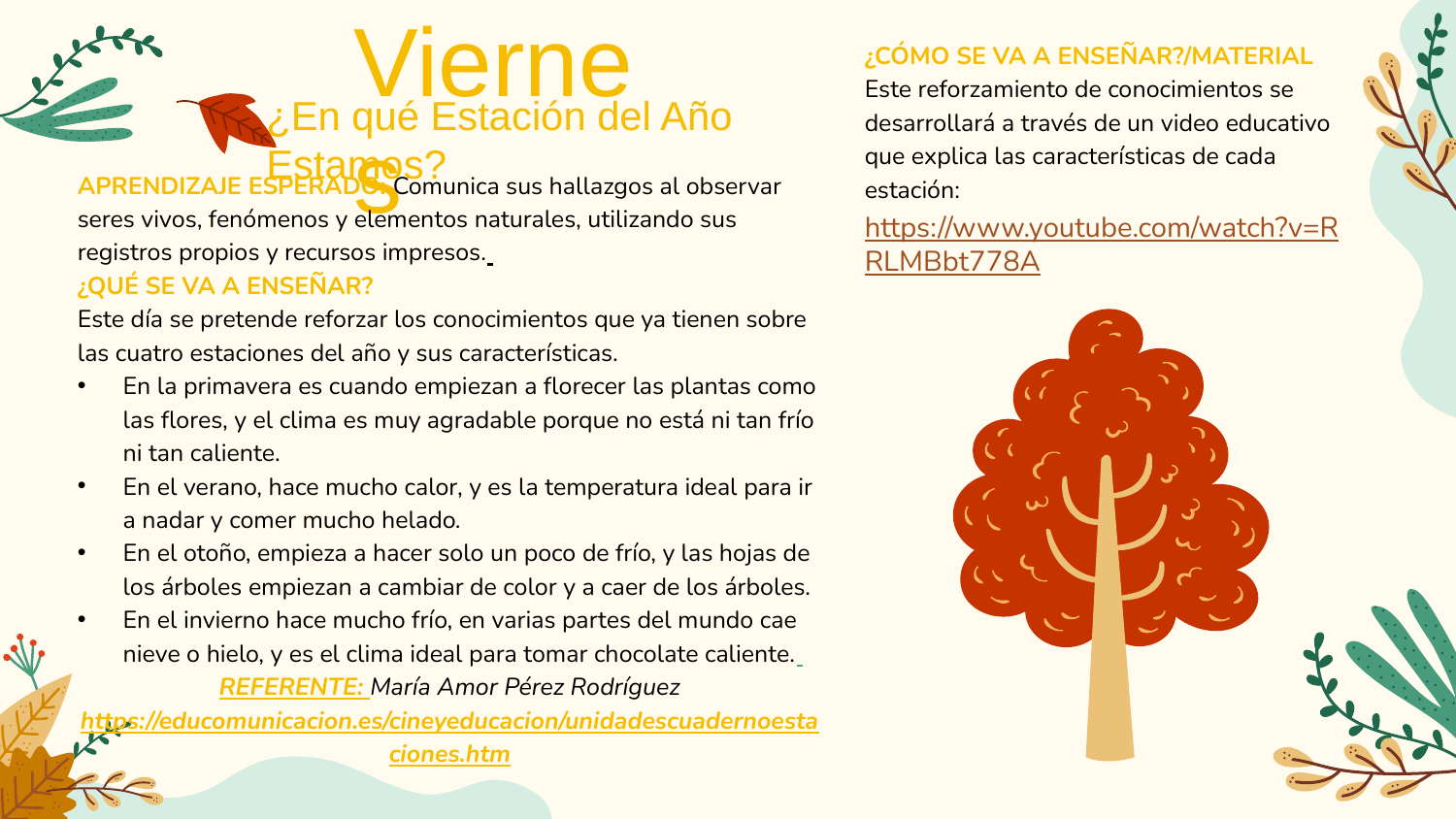

# Viernes
¿CÓMO SE VA A ENSEÑAR?/MATERIAL
Este reforzamiento de conocimientos se desarrollará a través de un video educativo que explica las características de cada estación:
https://www.youtube.com/watch?v=RRLMBbt778A

¿En qué Estación del Año Estamos?
APRENDIZAJE ESPERADO: Comunica sus hallazgos al observar seres vivos, fenómenos y elementos naturales, utilizando sus registros propios y recursos impresos.
¿QUÉ SE VA A ENSEÑAR?
Este día se pretende reforzar los conocimientos que ya tienen sobre las cuatro estaciones del año y sus características.
En la primavera es cuando empiezan a florecer las plantas como las flores, y el clima es muy agradable porque no está ni tan frío ni tan caliente.
En el verano, hace mucho calor, y es la temperatura ideal para ir a nadar y comer mucho helado.
En el otoño, empieza a hacer solo un poco de frío, y las hojas de los árboles empiezan a cambiar de color y a caer de los árboles.
En el invierno hace mucho frío, en varias partes del mundo cae nieve o hielo, y es el clima ideal para tomar chocolate caliente.
REFERENTE: María Amor Pérez Rodríguez https://educomunicacion.es/cineyeducacion/unidadescuadernoestaciones.htm